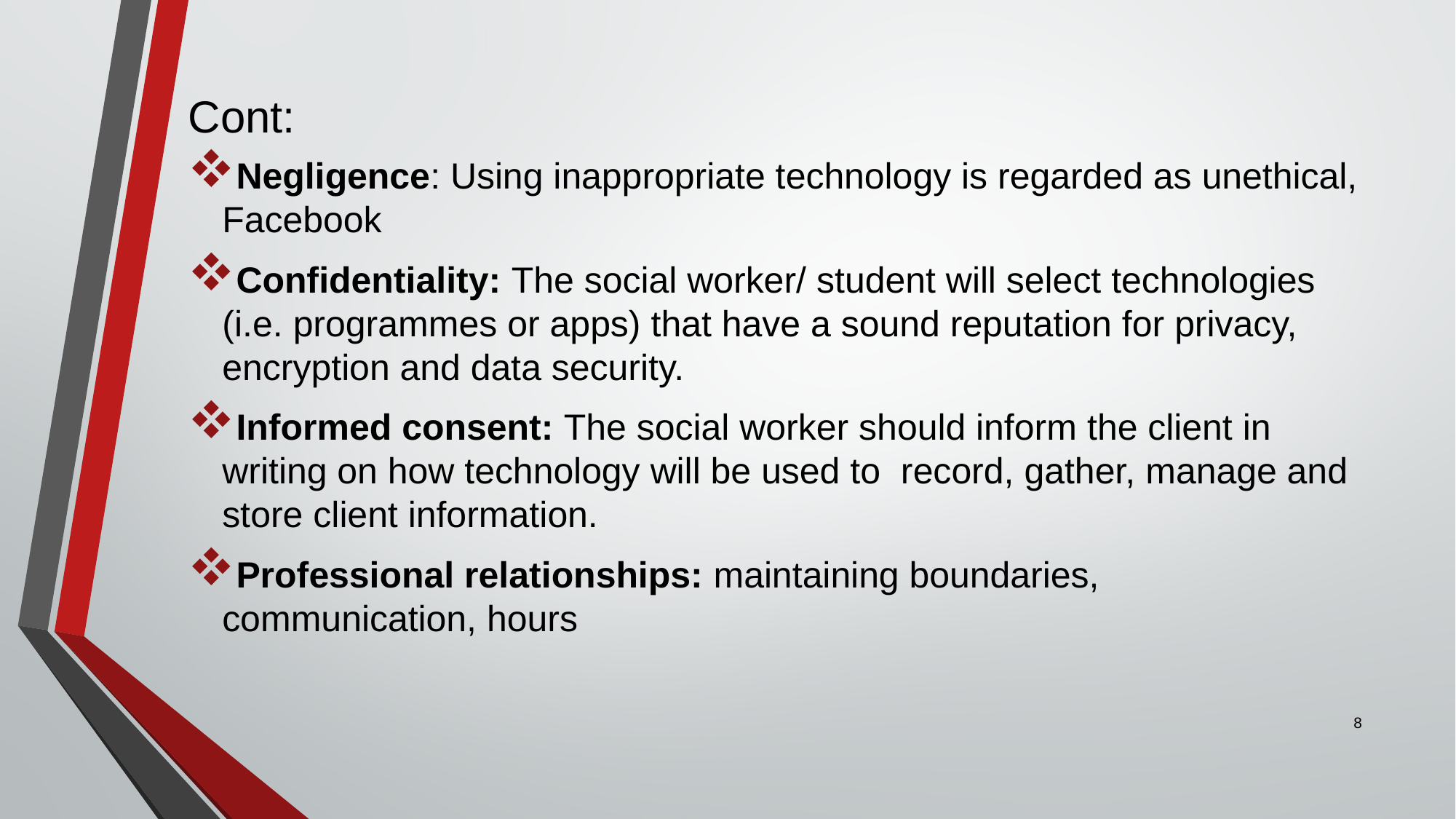

# Cont:
Negligence: Using inappropriate technology is regarded as unethical, Facebook
Confidentiality: The social worker/ student will select technologies (i.e. programmes or apps) that have a sound reputation for privacy, encryption and data security.
Informed consent: The social worker should inform the client in writing on how technology will be used to  record, gather, manage and store client information.
Professional relationships: maintaining boundaries,  communication, hours

8